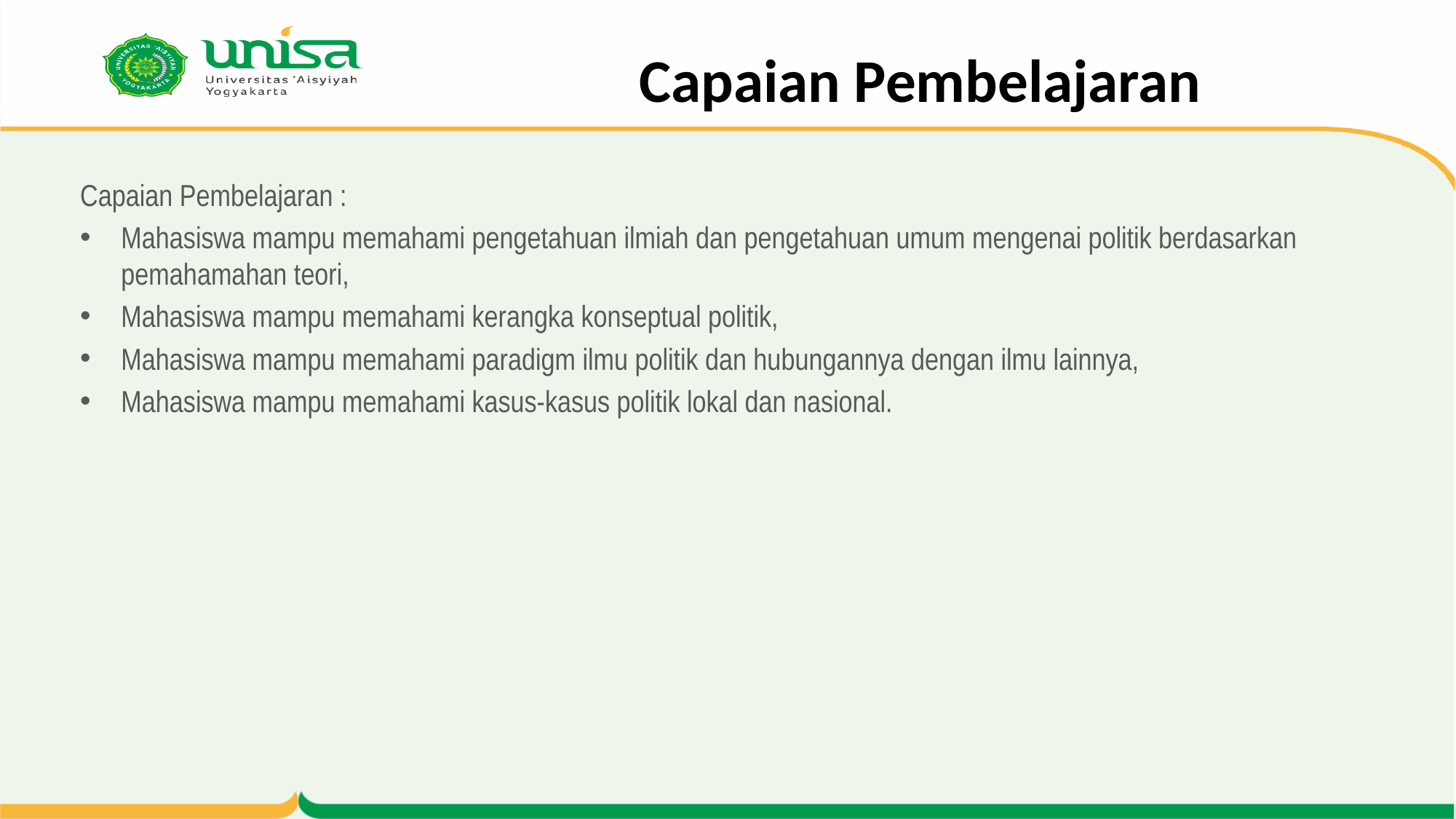

# Capaian Pembelajaran
Capaian Pembelajaran :
Mahasiswa mampu memahami pengetahuan ilmiah dan pengetahuan umum mengenai politik berdasarkan  pemahamahan teori,
Mahasiswa mampu memahami kerangka konseptual politik,
Mahasiswa mampu memahami paradigm ilmu politik dan hubungannya dengan ilmu lainnya,
Mahasiswa mampu memahami kasus-kasus politik lokal dan nasional.